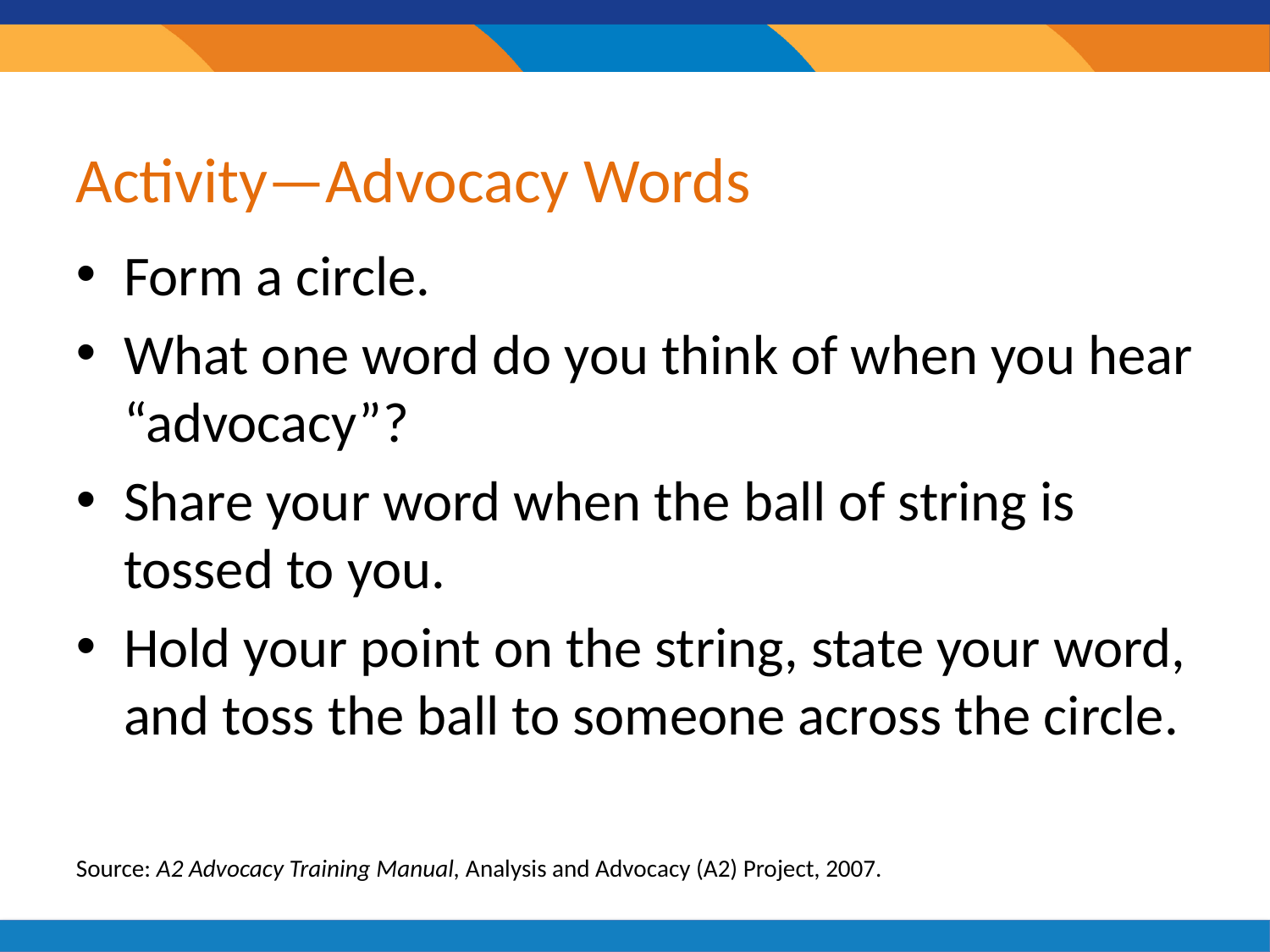

# Activity—Advocacy Words
Form a circle.
What one word do you think of when you hear “advocacy”?
Share your word when the ball of string is tossed to you.
Hold your point on the string, state your word, and toss the ball to someone across the circle.
Source: A2 Advocacy Training Manual, Analysis and Advocacy (A2) Project, 2007.